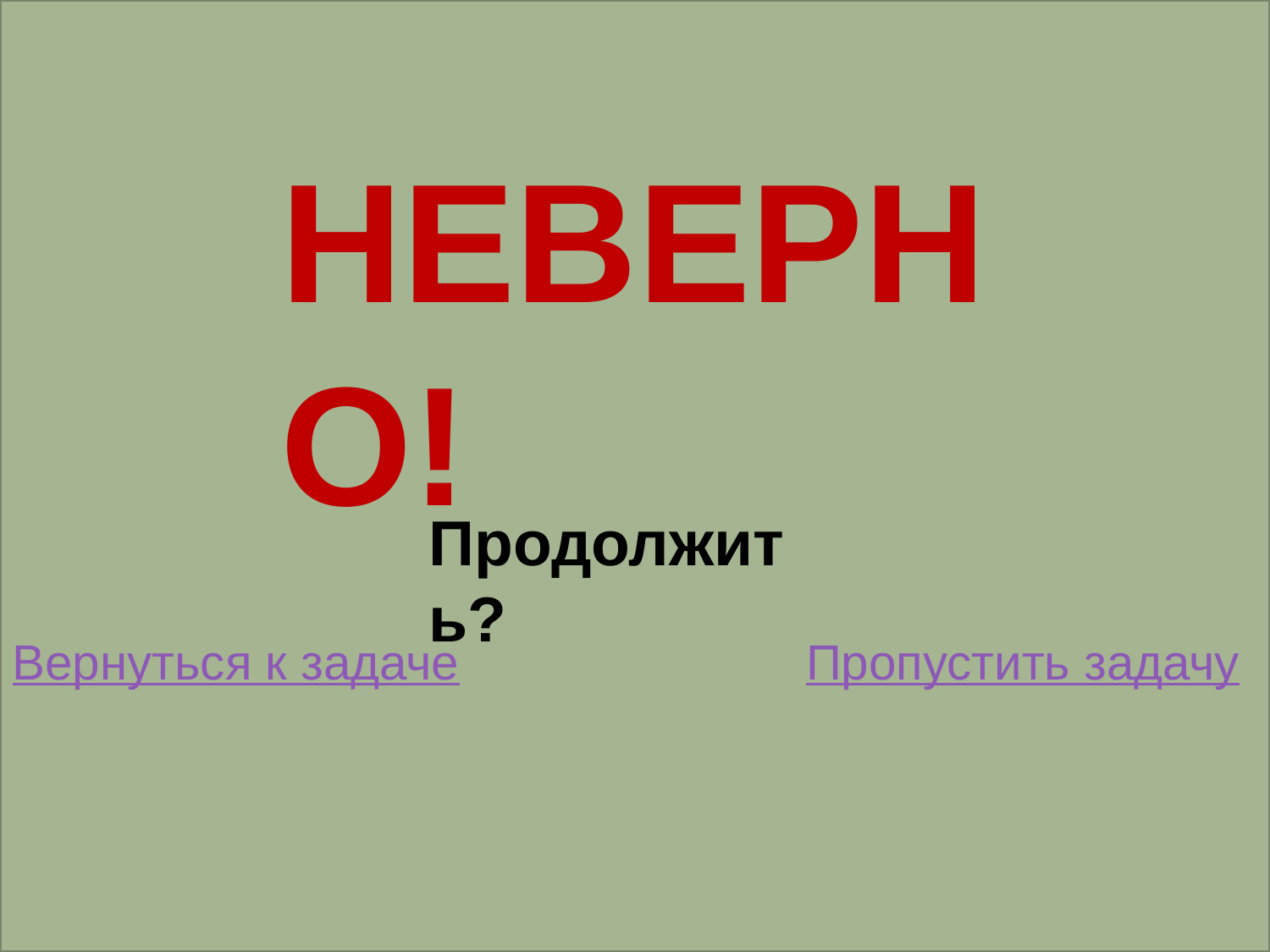

# НЕВЕРНО!
Продолжить?
Вернуться к задаче
Пропустить задачу